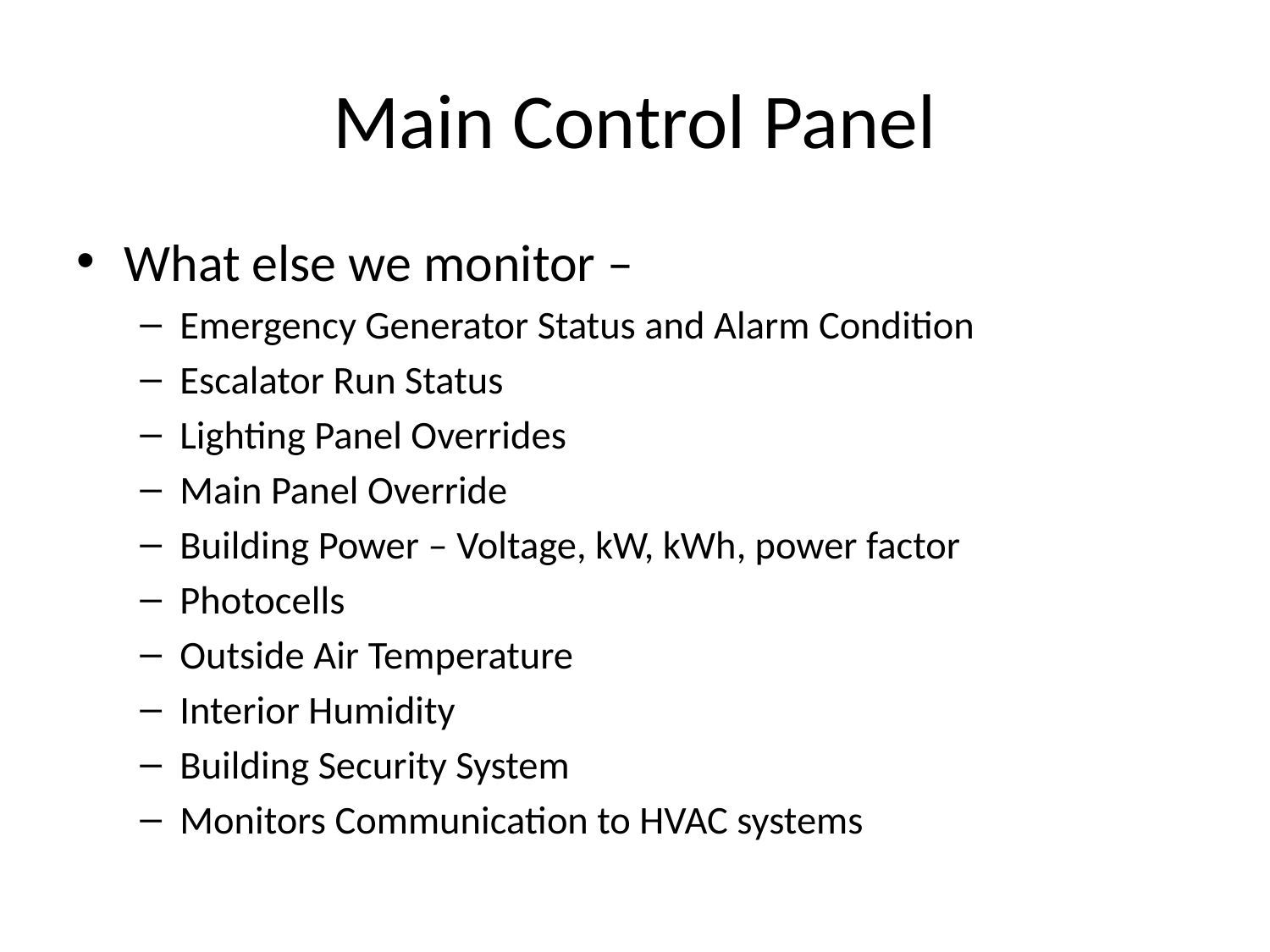

# Main Control Panel
What else we monitor –
Emergency Generator Status and Alarm Condition
Escalator Run Status
Lighting Panel Overrides
Main Panel Override
Building Power – Voltage, kW, kWh, power factor
Photocells
Outside Air Temperature
Interior Humidity
Building Security System
Monitors Communication to HVAC systems